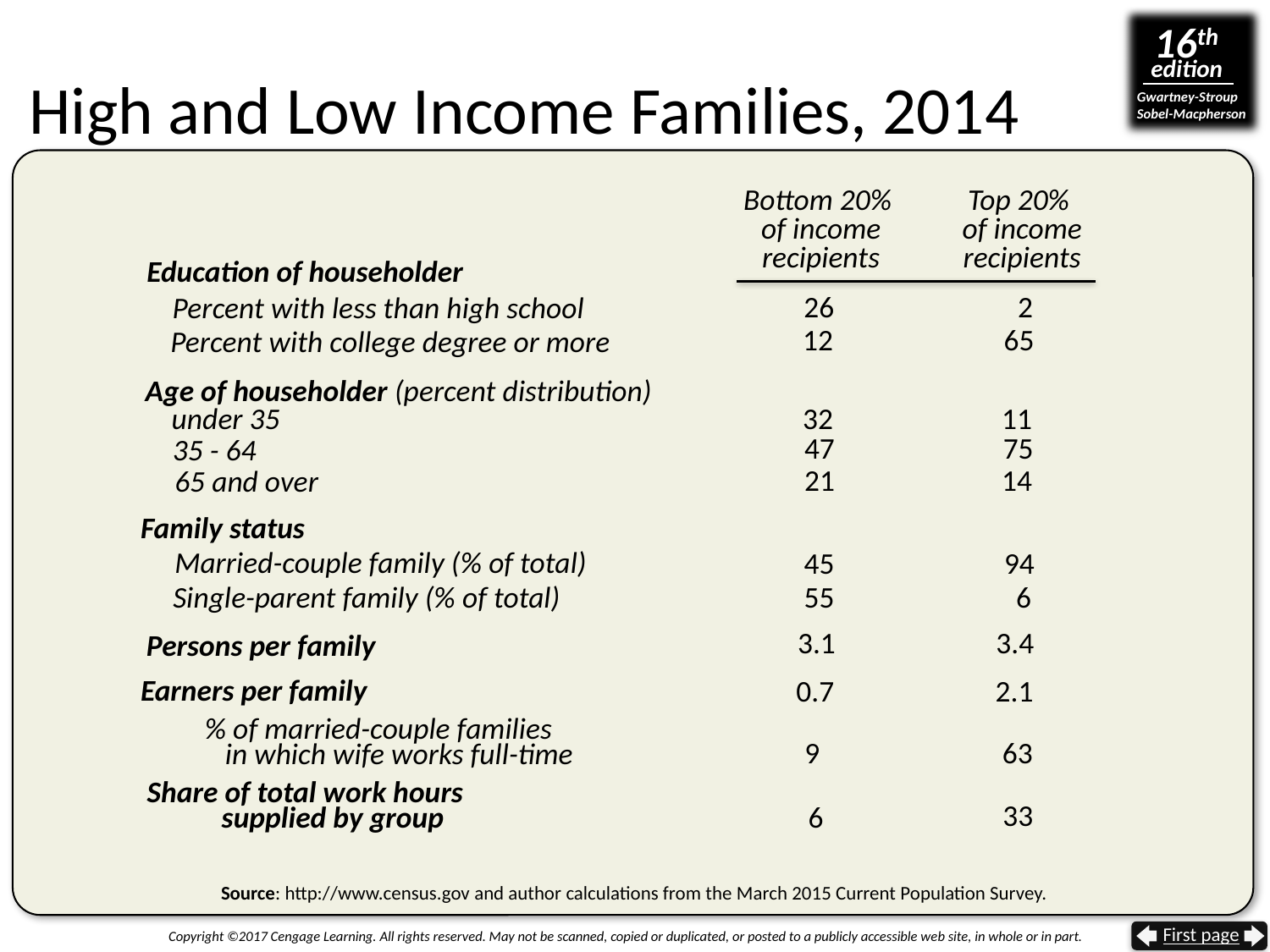

High and Low Income Families, 2014
Bottom 20%
of income recipients
Top 20%
of income recipients
Education of householder
26
  2
  Percent with less than high school
  12
65
  Percent with college degree or more
Age of householder (percent distribution)
32
11
  under 35
47
75
   35 - 64
21
  14
   65 and over
Family status
  Married-couple family (% of total)
45
94
55
  6
  Single-parent family (% of total)
  3.1
  3.4
Persons per family
Earners per family
  0.7
  2.1
% of married-couple families
   in which wife works full-time
  9
63
Share of total work hours
           supplied by group
33
  6
Source: http://www.census.gov and author calculations from the March 2015 Current Population Survey.